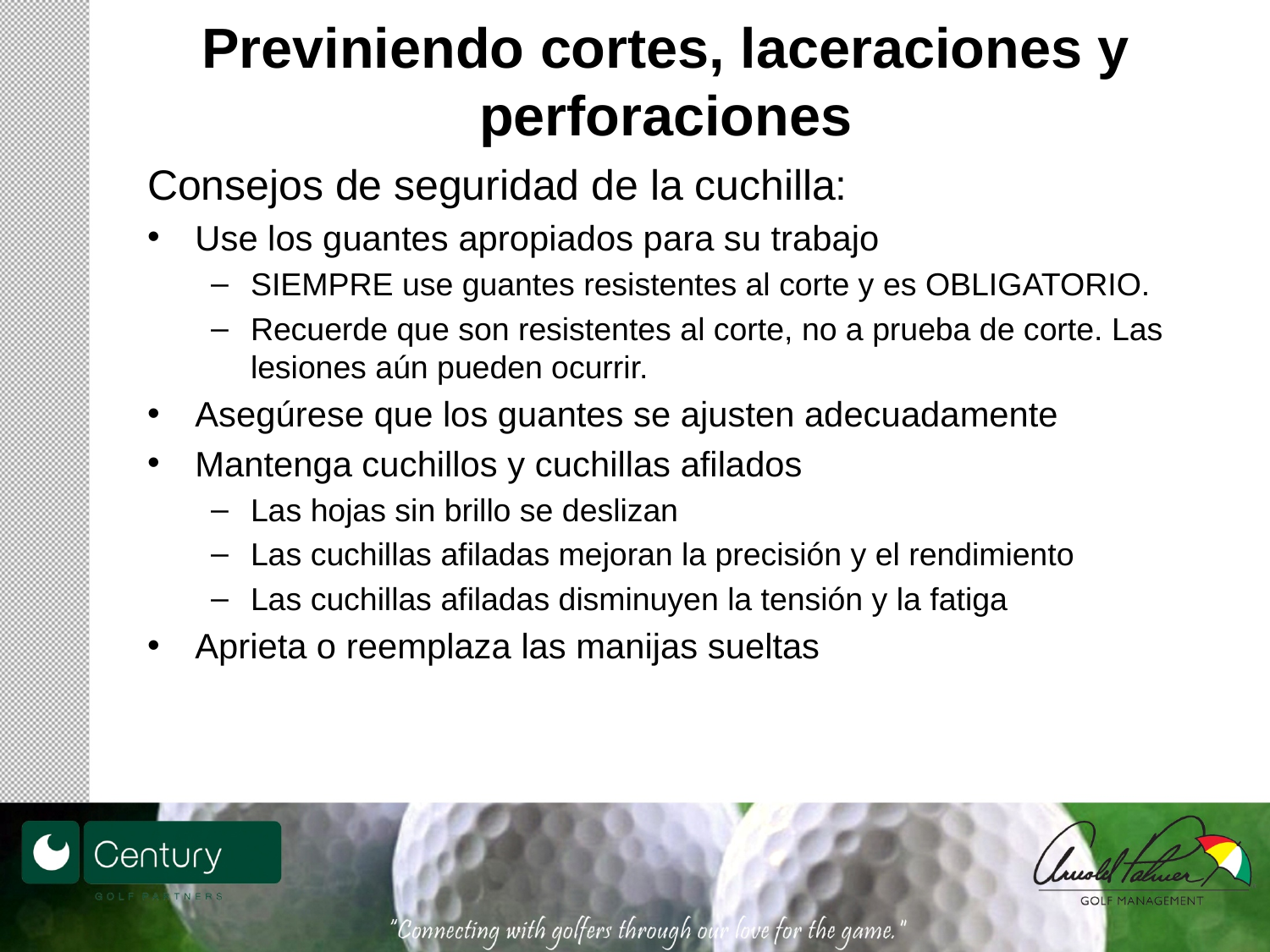

# Previniendo cortes, laceraciones y perforaciones
Consejos de seguridad de la cuchilla:
Use los guantes apropiados para su trabajo
SIEMPRE use guantes resistentes al corte y es OBLIGATORIO.
Recuerde que son resistentes al corte, no a prueba de corte. Las lesiones aún pueden ocurrir.
Asegúrese que los guantes se ajusten adecuadamente
Mantenga cuchillos y cuchillas afilados
Las hojas sin brillo se deslizan
Las cuchillas afiladas mejoran la precisión y el rendimiento
Las cuchillas afiladas disminuyen la tensión y la fatiga
Aprieta o reemplaza las manijas sueltas